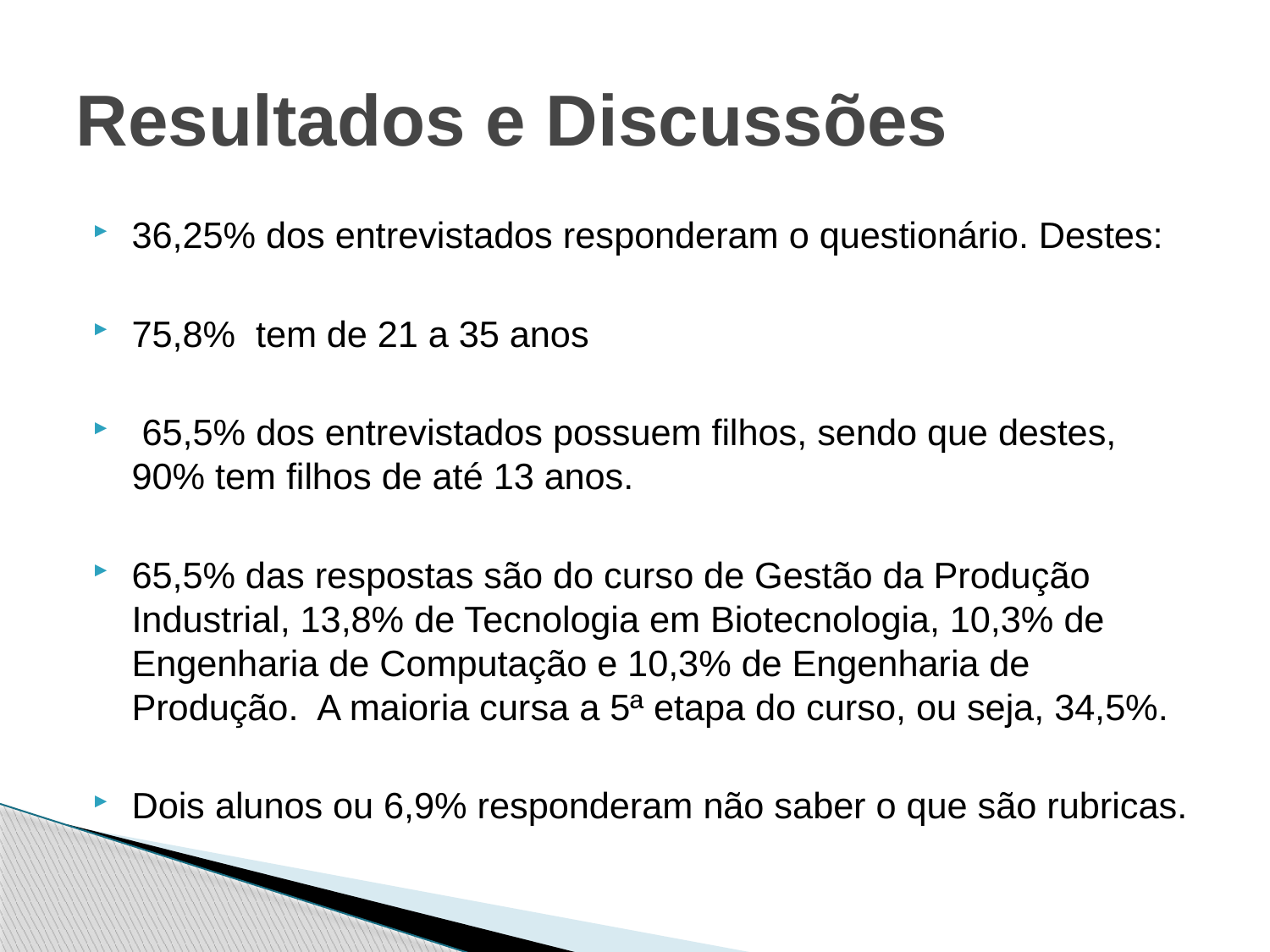

# Resultados e Discussões
36,25% dos entrevistados responderam o questionário. Destes:

75,8%  tem de 21 a 35 anos

 65,5% dos entrevistados possuem filhos, sendo que destes, 90% tem filhos de até 13 anos.

65,5% das respostas são do curso de Gestão da Produção Industrial, 13,8% de Tecnologia em Biotecnologia, 10,3% de Engenharia de Computação e 10,3% de Engenharia de Produção.  A maioria cursa a 5ª etapa do curso, ou seja, 34,5%.

Dois alunos ou 6,9% responderam não saber o que são rubricas.